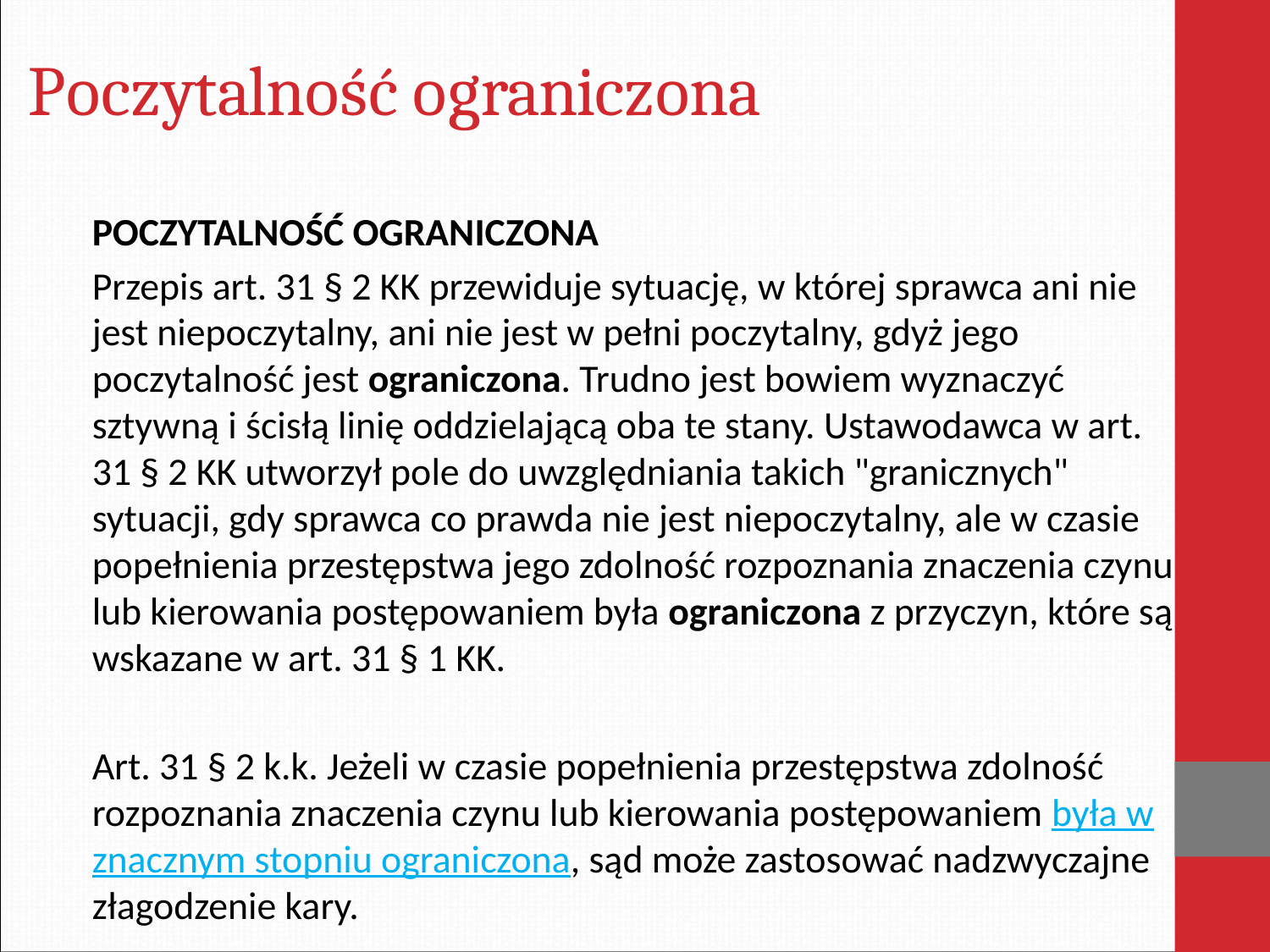

# Poczytalność ograniczona

POCZYTALNOŚĆ OGRANICZONA
Przepis art. 31 § 2 KK przewiduje sytuację, w której sprawca ani nie jest niepoczytalny, ani nie jest w pełni poczytalny, gdyż jego poczytalność jest ograniczona. Trudno jest bowiem wyznaczyć sztywną i ścisłą linię oddzielającą oba te stany. Ustawodawca w art. 31 § 2 KK utworzył pole do uwzględniania takich "granicznych" sytuacji, gdy sprawca co prawda nie jest niepoczytalny, ale w czasie popełnienia przestępstwa jego zdolność rozpoznania znaczenia czynu lub kierowania postępowaniem była ograniczona z przyczyn, które są wskazane w art. 31 § 1 KK.

Art. 31 § 2 k.k. Jeżeli w czasie popełnienia przestępstwa zdolność rozpoznania znaczenia czynu lub kierowania postępowaniem była w znacznym stopniu ograniczona, sąd może zastosować nadzwyczajne złagodzenie kary.